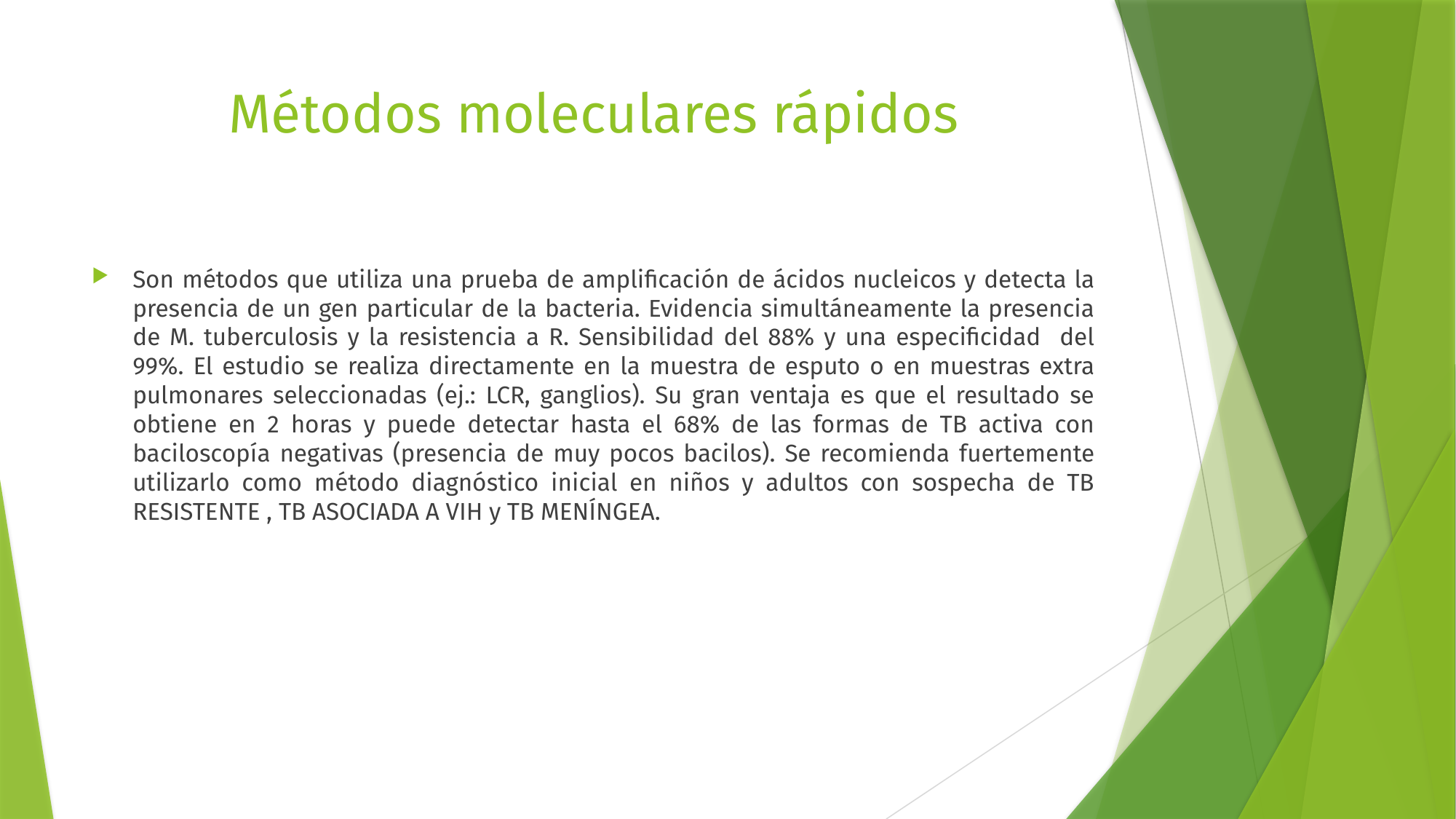

# Métodos moleculares rápidos
Son métodos que utiliza una prueba de amplificación de ácidos nucleicos y detecta la presencia de un gen particular de la bacteria. Evidencia simultáneamente la presencia de M. tuberculosis y la resistencia a R. Sensibilidad del 88% y una especificidad  del 99%. El estudio se realiza directamente en la muestra de esputo o en muestras extra pulmonares seleccionadas (ej.: LCR, ganglios). Su gran ventaja es que el resultado se obtiene en 2 horas y puede detectar hasta el 68% de las formas de TB activa con baciloscopía negativas (presencia de muy pocos bacilos). Se recomienda fuertemente utilizarlo como método diagnóstico inicial en niños y adultos con sospecha de TB RESISTENTE , TB ASOCIADA A VIH y TB MENÍNGEA.